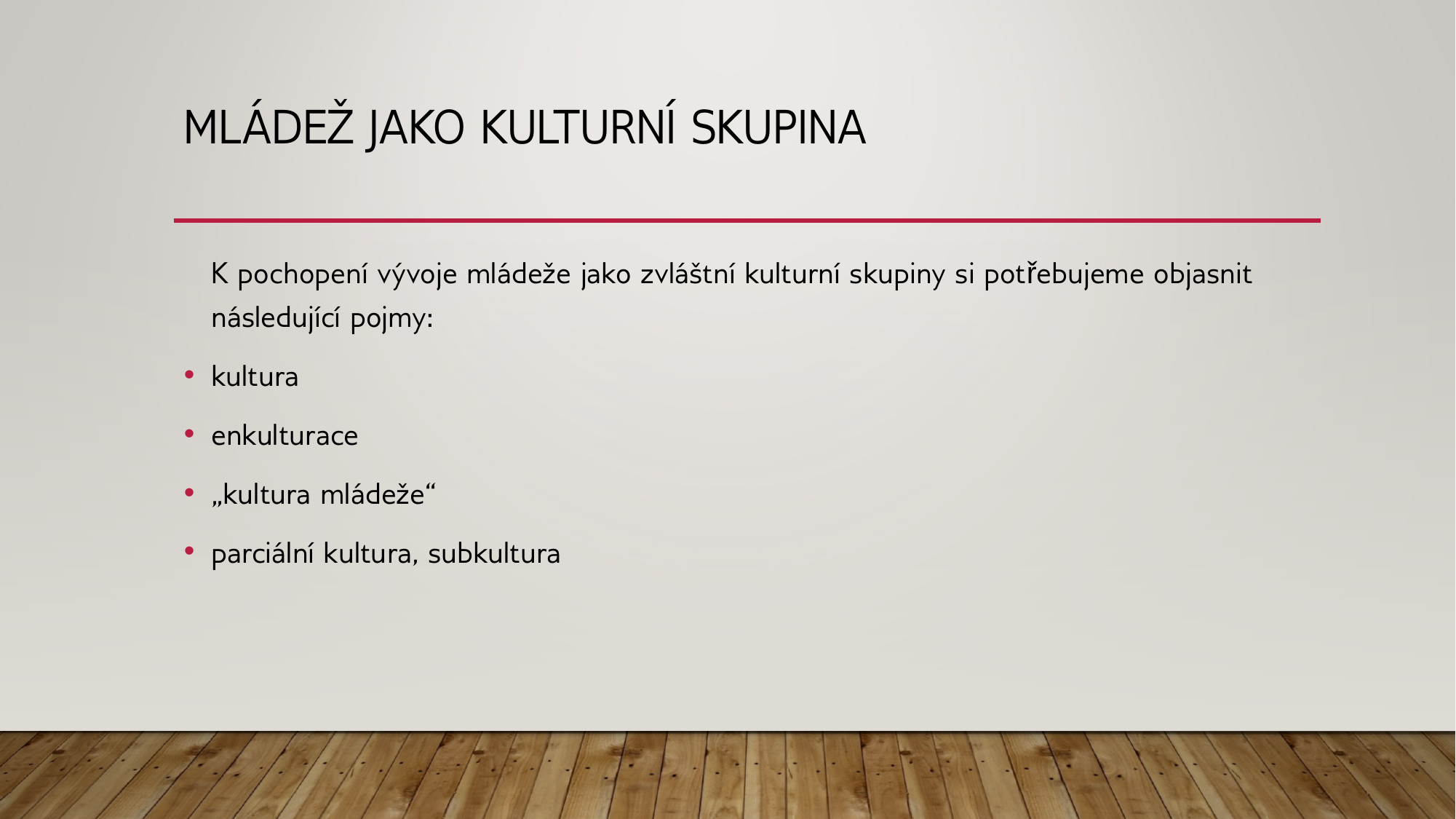

# Mládež jako kulturní skupina
	K pochopení vývoje mládeže jako zvláštní kulturní skupiny si potřebujeme objasnit následující pojmy:
kultura
enkulturace
„kultura mládeže“
parciální kultura, subkultura